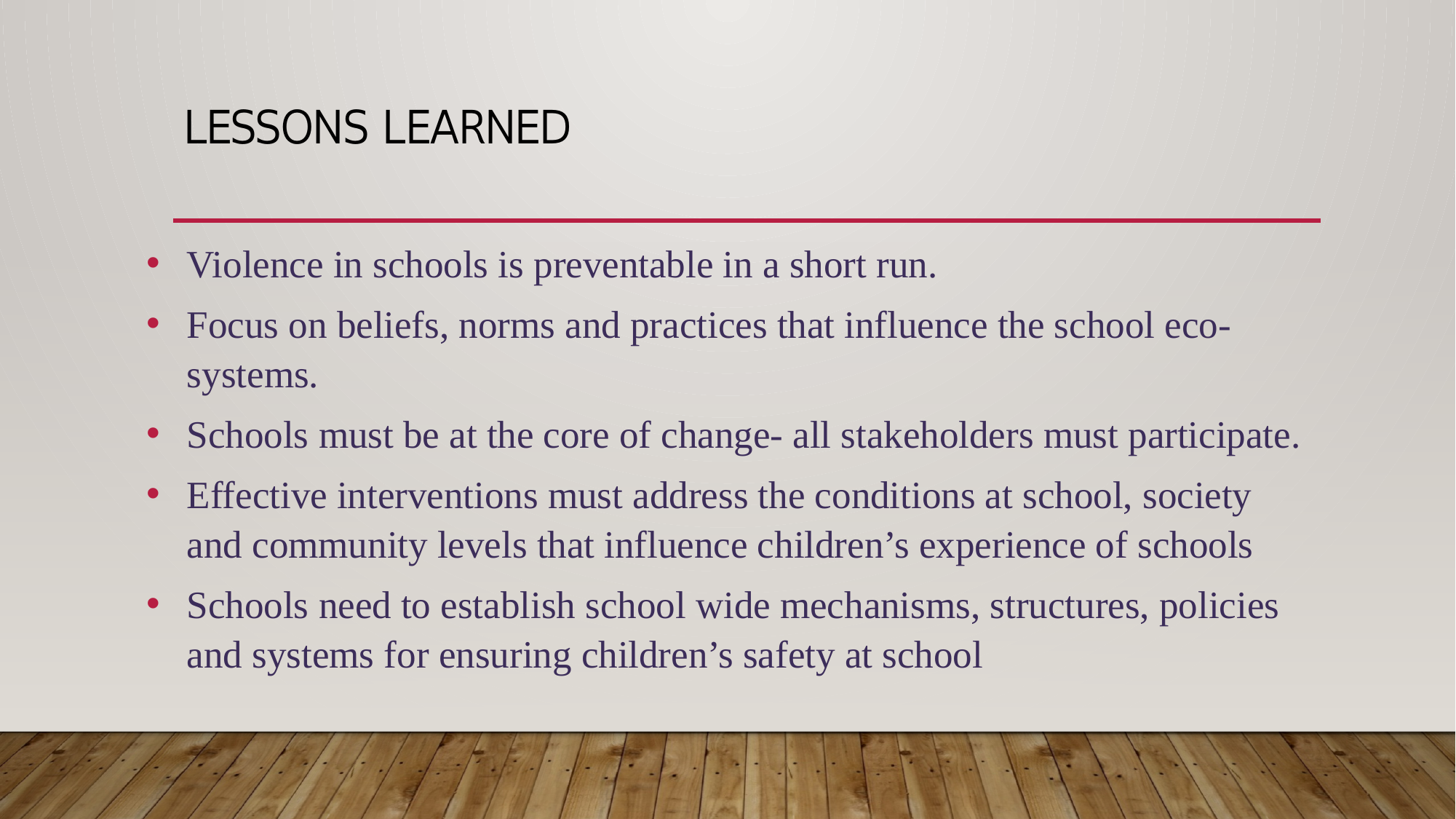

# Lessons learned
Violence in schools is preventable in a short run.
Focus on beliefs, norms and practices that influence the school eco-systems.
Schools must be at the core of change- all stakeholders must participate.
Effective interventions must address the conditions at school, society and community levels that influence children’s experience of schools
Schools need to establish school wide mechanisms, structures, policies and systems for ensuring children’s safety at school